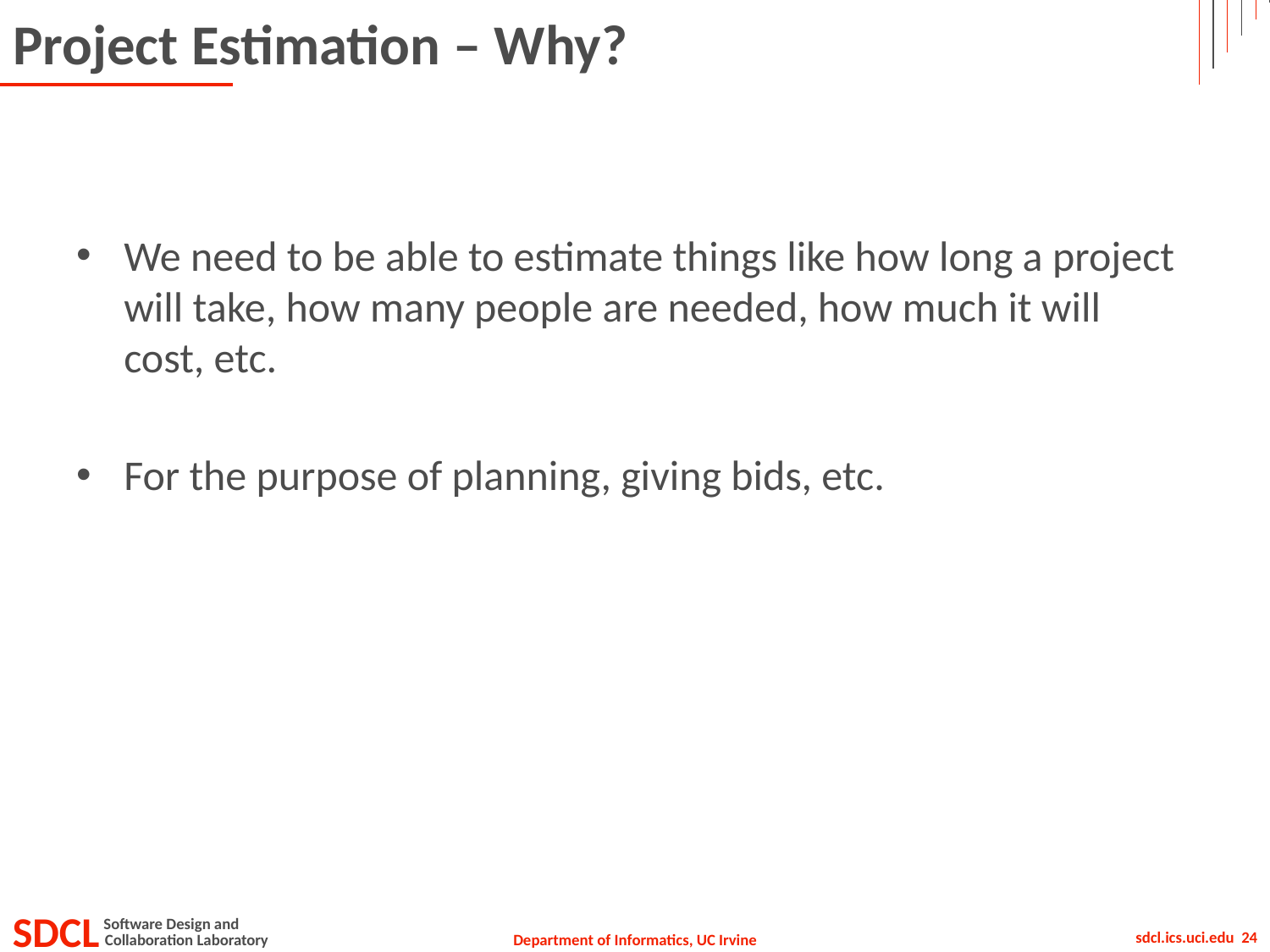

# Project Estimation – Why?
We need to be able to estimate things like how long a project will take, how many people are needed, how much it will cost, etc.

For the purpose of planning, giving bids, etc.